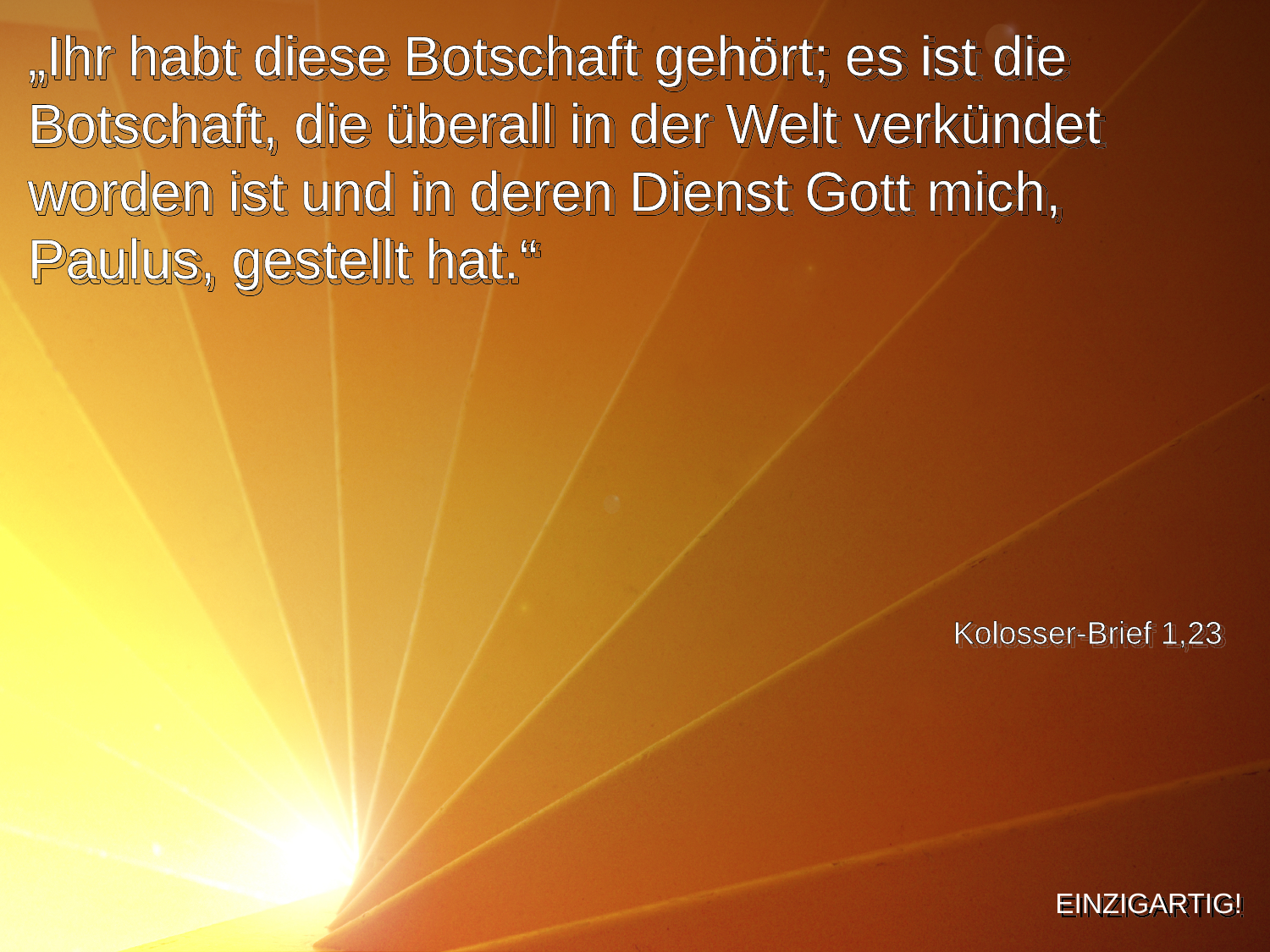

„Ihr habt diese Botschaft gehört; es ist die Botschaft, die überall in der Welt verkündet worden ist und in deren Dienst Gott mich, Paulus, gestellt hat.“
Kolosser-Brief 1,23
EINZIGARTIG!